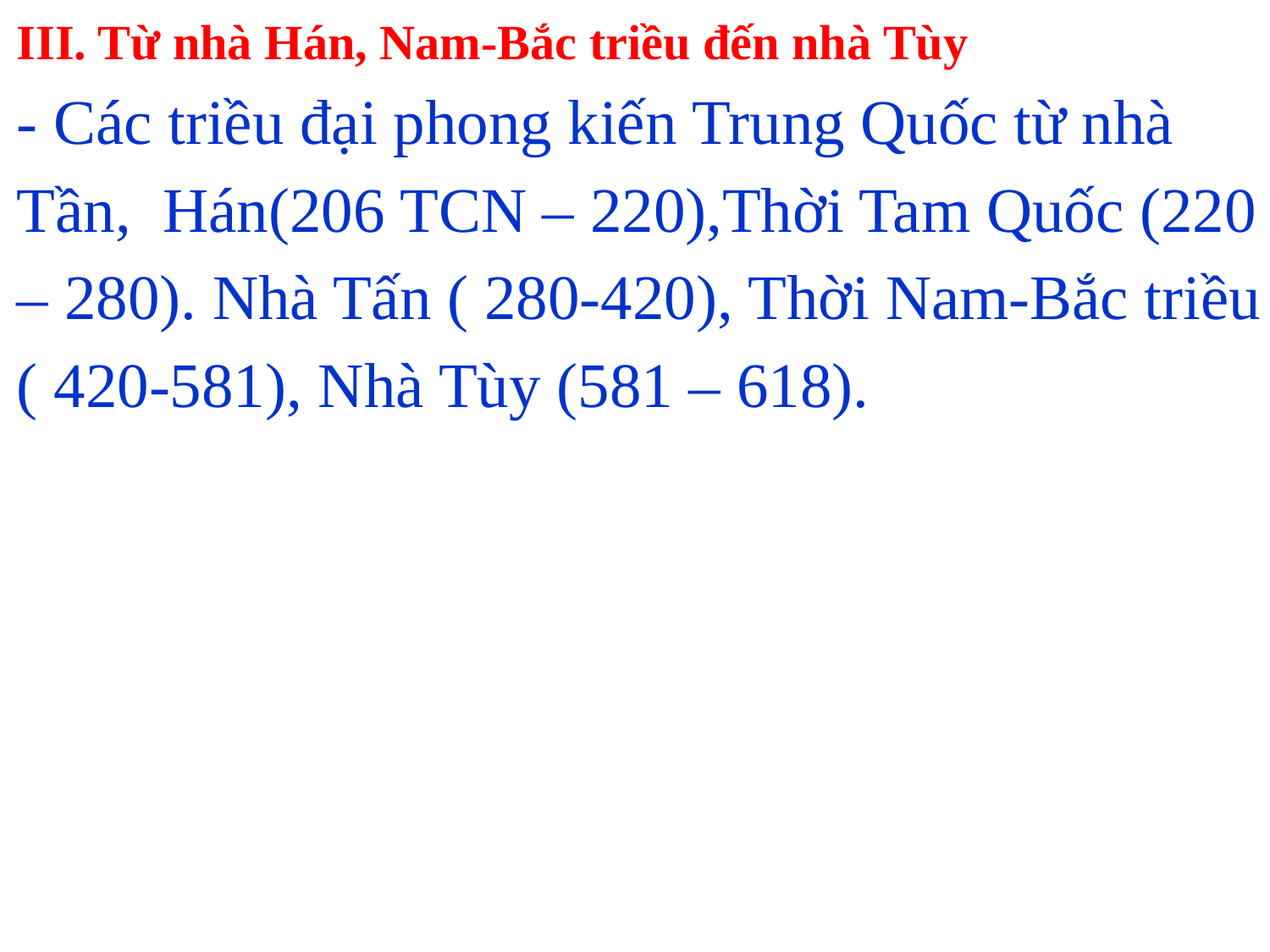

III. Từ nhà Hán, Nam-Bắc triều đến nhà Tùy
- Các triều đại phong kiến Trung Quốc từ nhà Tần,  Hán(206 TCN – 220),Thời Tam Quốc (220 – 280). Nhà Tấn ( 280-420), Thời Nam-Bắc triều ( 420-581), Nhà Tùy (581 – 618).